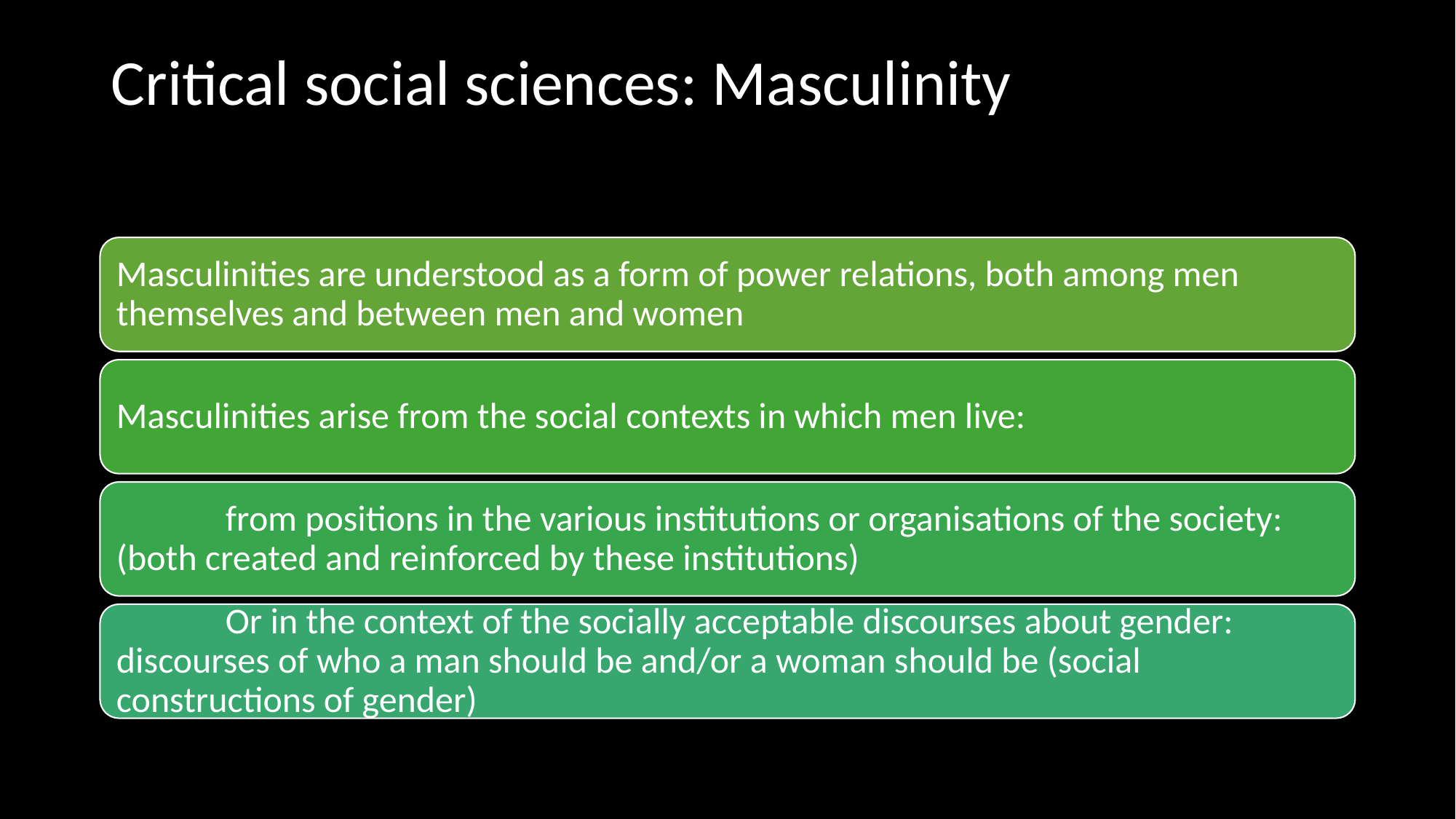

# Critical social sciences: Masculinity
Masculinities are understood as a form of power relations, both among men themselves and between men and women
Masculinities arise from the social contexts in which men live:
	from positions in the various institutions or organisations of the society: (both created and reinforced by these institutions)
	Or in the context of the socially acceptable discourses about gender: discourses of who a man should be and/or a woman should be (social constructions of gender)